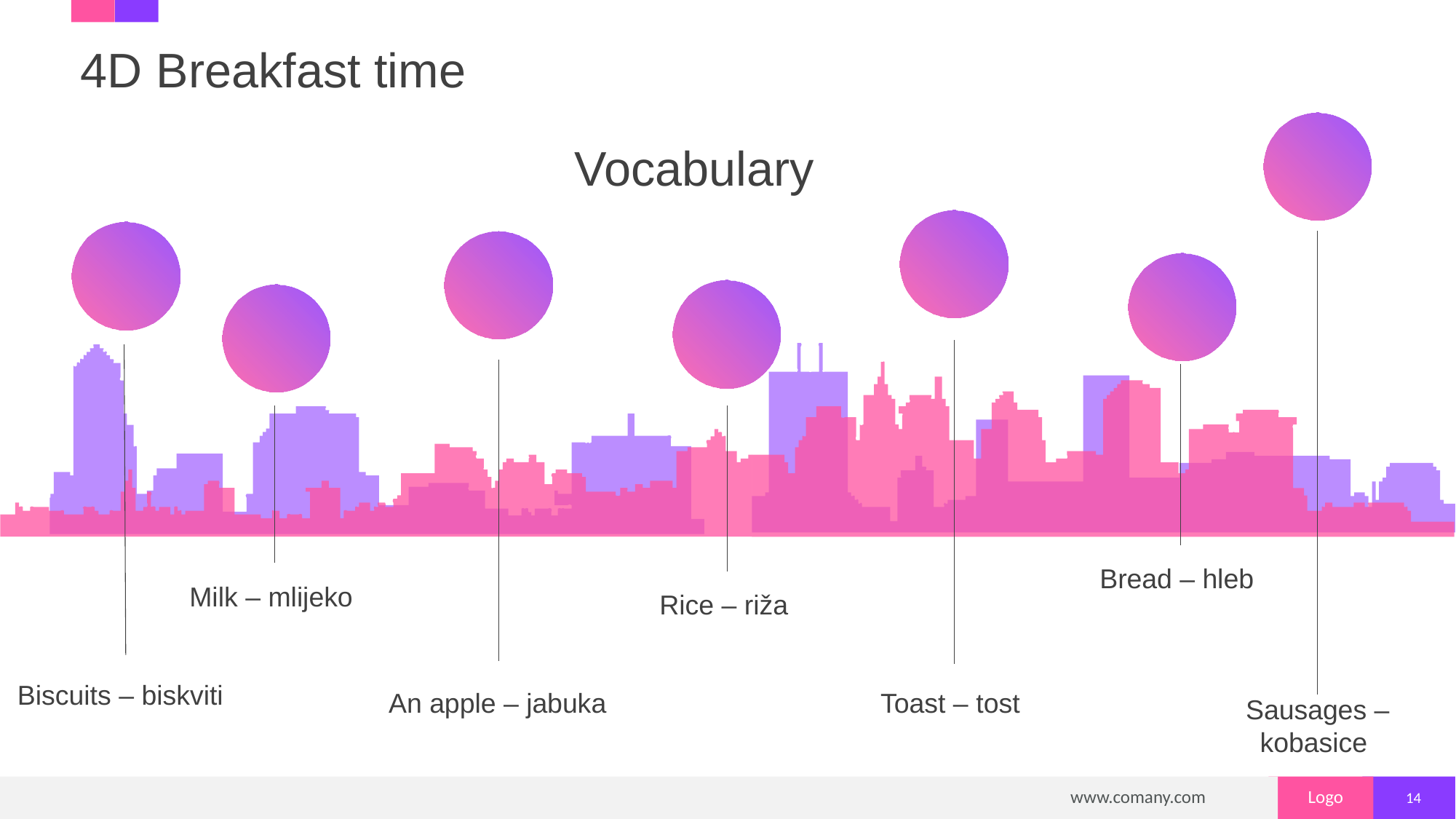

# 4D Breakfast time

Vocabulary

Bread – hleb
Milk – mlijeko
Rice – riža
Biscuits – biskviti
An apple – jabuka
Toast – tost
Sausages – kobasice
14